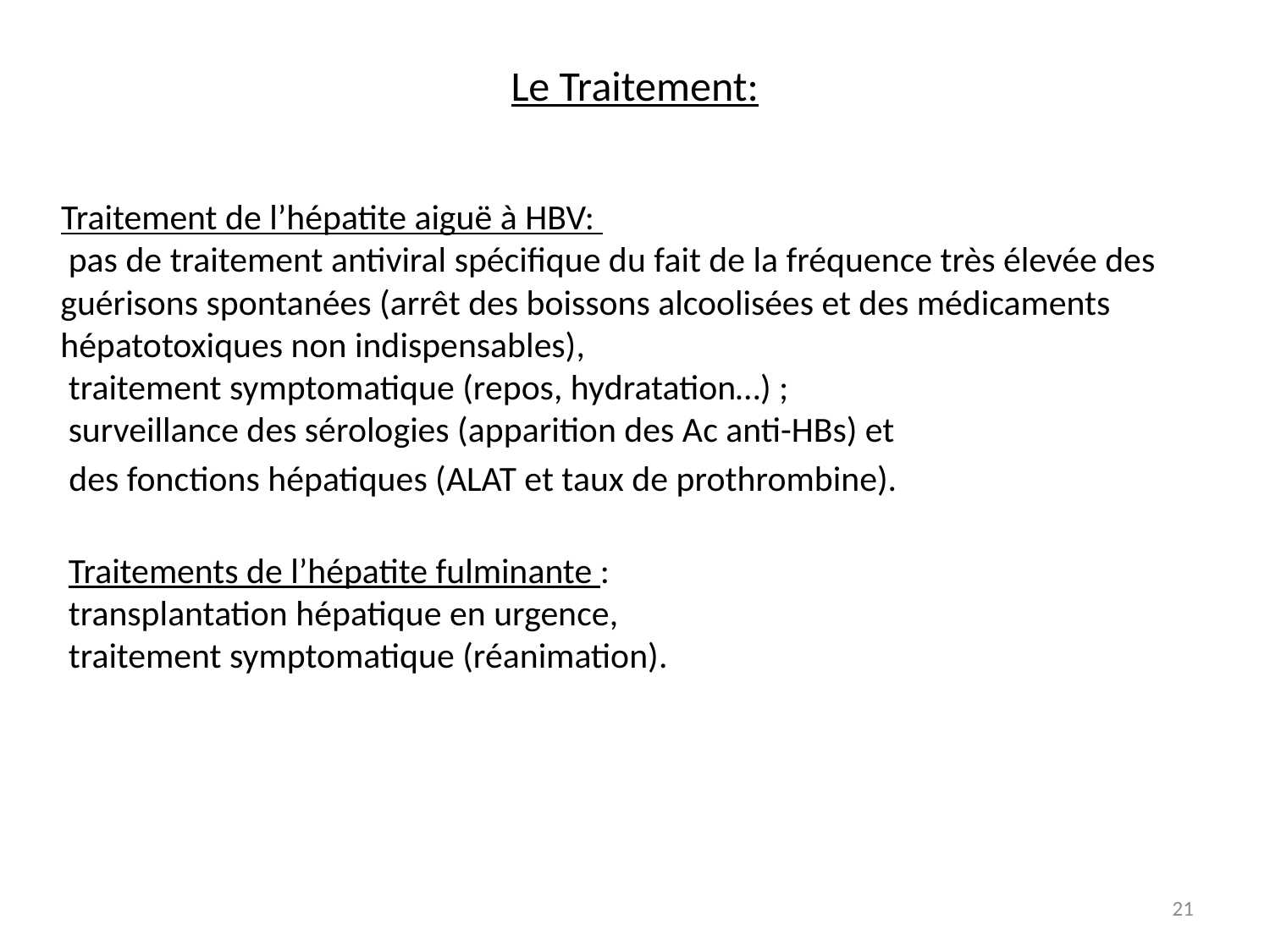

# Le Traitement:
      Traitement de l’hépatite aiguë à HBV:
 pas de traitement antiviral spécifique du fait de la fréquence très élevée des guérisons spontanées (arrêt des boissons alcoolisées et des médicaments hépatotoxiques non indispensables),
 traitement symptomatique (repos, hydratation…) ;
 surveillance des sérologies (apparition des Ac anti-HBs) et
       des fonctions hépatiques (ALAT et taux de prothrombine).
 Traitements de l’hépatite fulminante :
 transplantation hépatique en urgence,
 traitement symptomatique (réanimation).
21